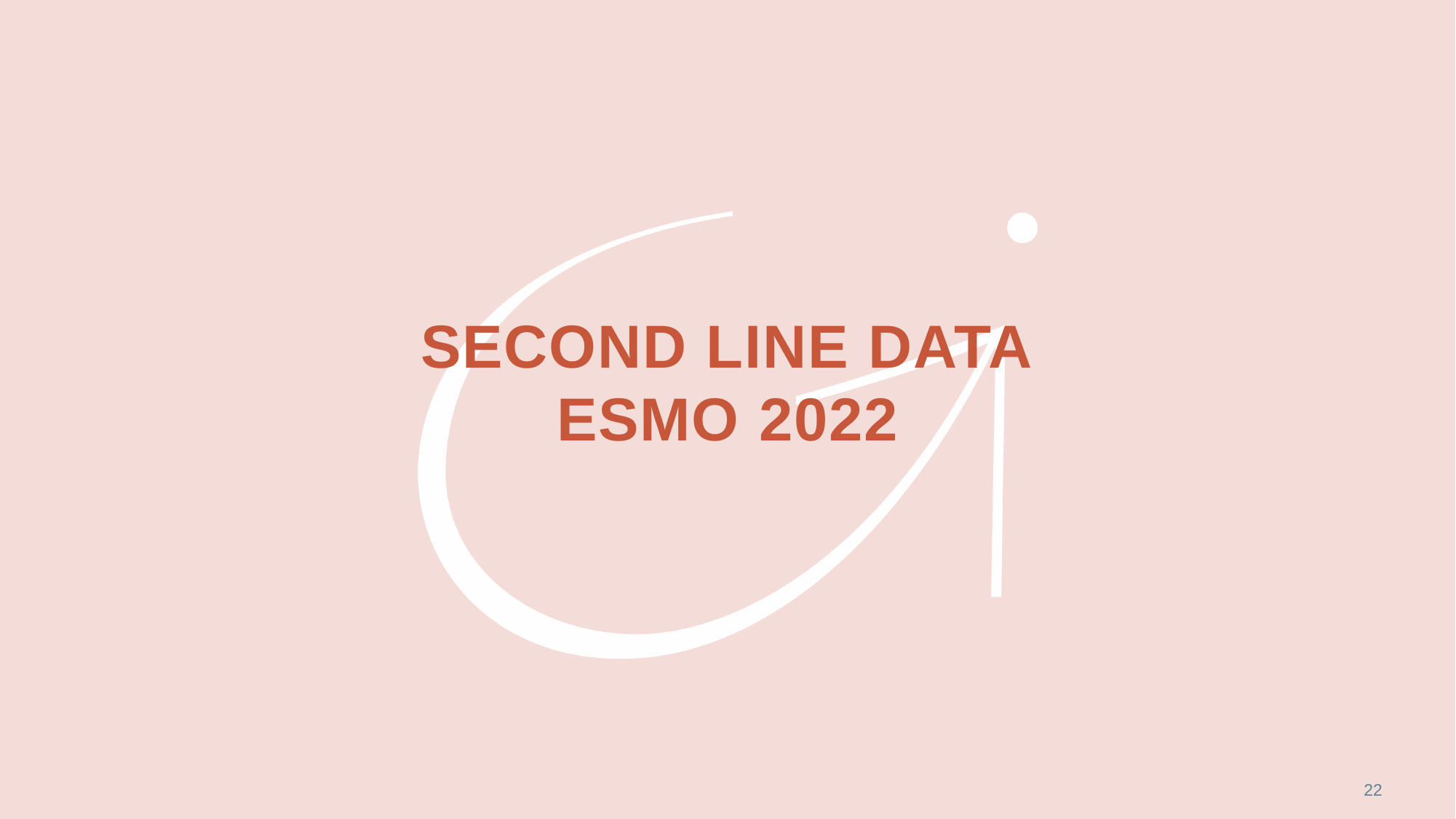

# SECOND LINE DATA ESMO 2022
22